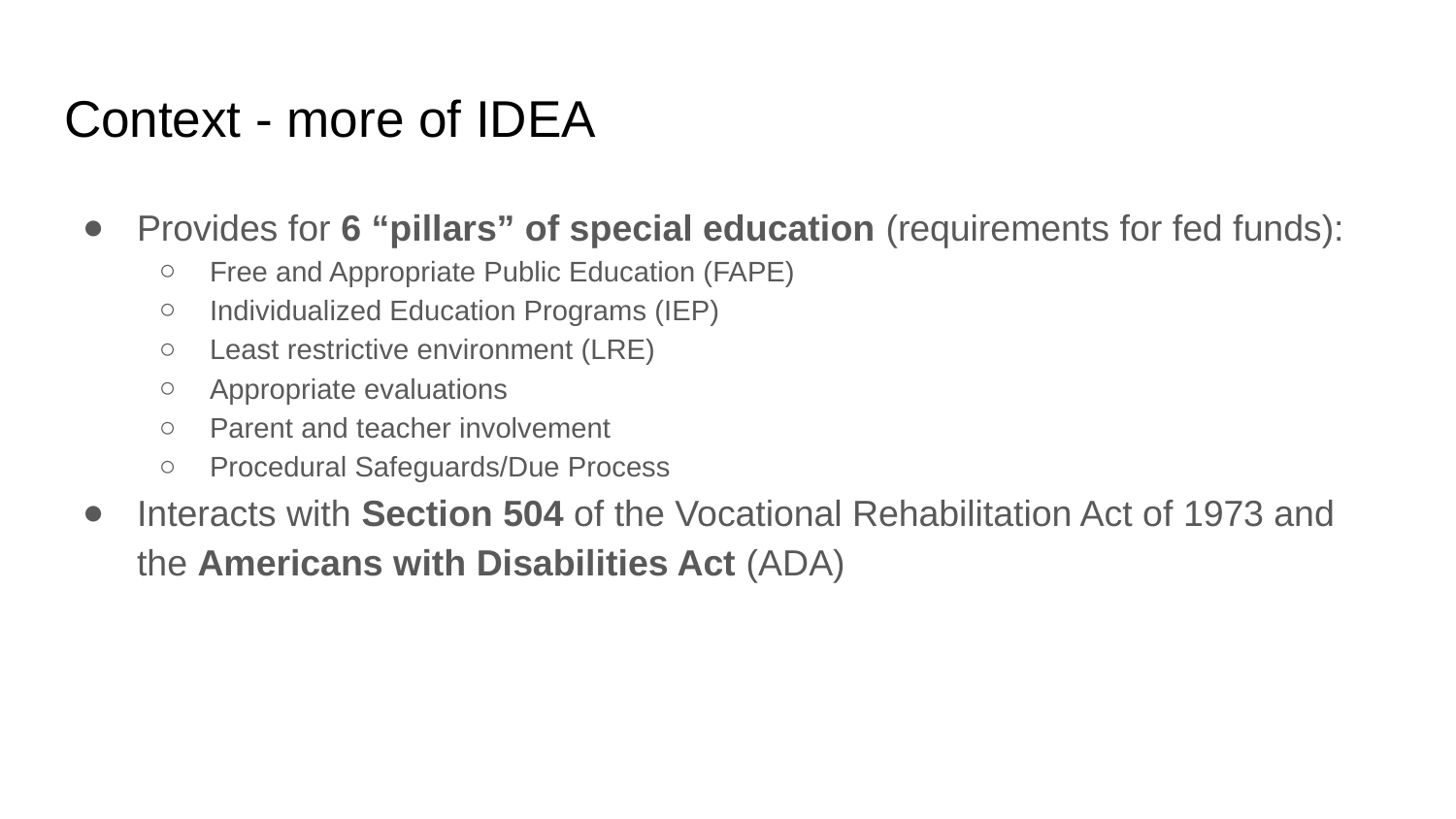

# Context - more of IDEA
Provides for 6 “pillars” of special education (requirements for fed funds):
Free and Appropriate Public Education (FAPE)
Individualized Education Programs (IEP)
Least restrictive environment (LRE)
Appropriate evaluations
Parent and teacher involvement
Procedural Safeguards/Due Process
Interacts with Section 504 of the Vocational Rehabilitation Act of 1973 and the Americans with Disabilities Act (ADA)